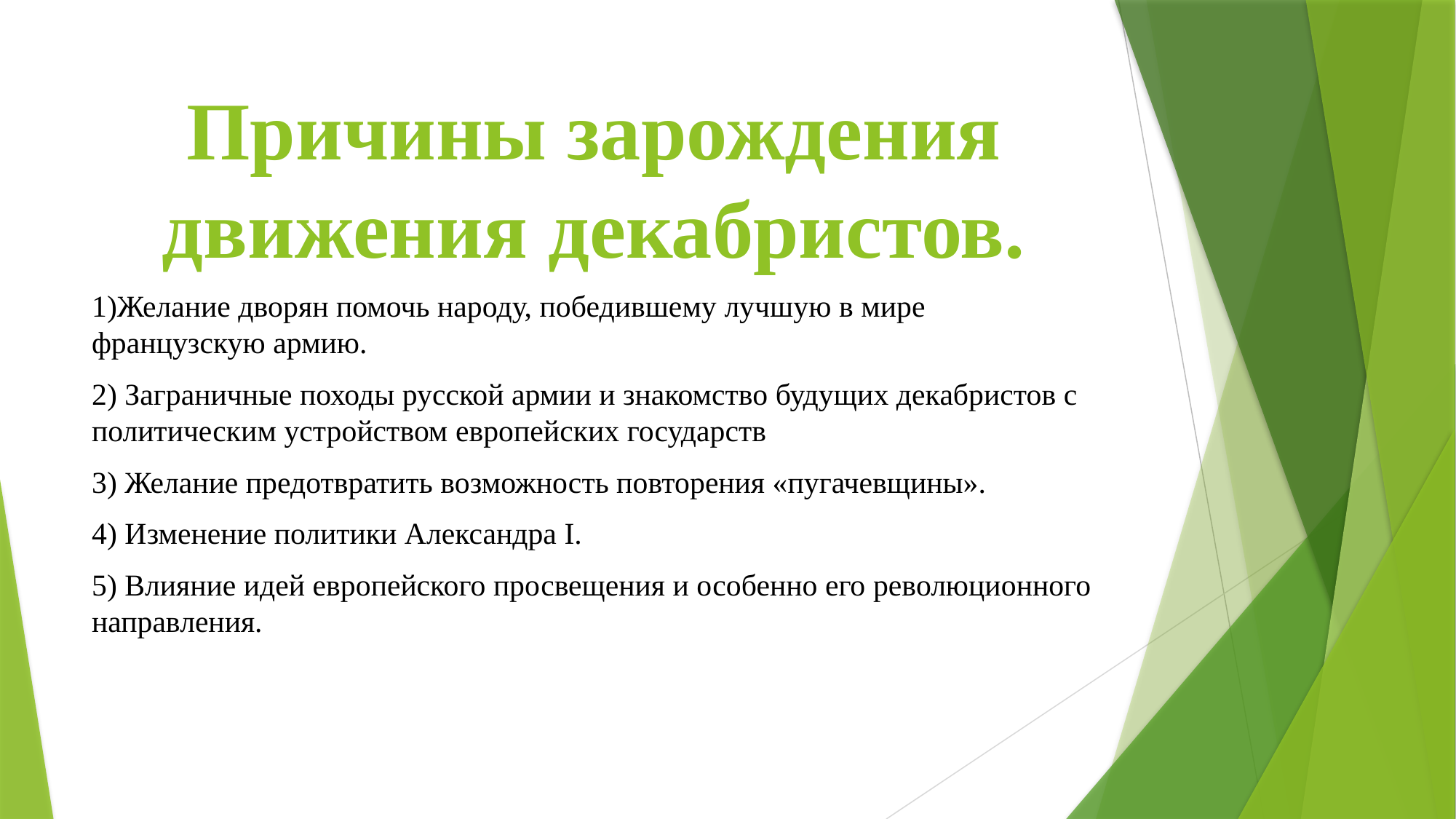

# Причины зарождения движения декабристов.
1)Желание дворян помочь народу, победившему лучшую в мире французскую армию.
2) Заграничные походы русской армии и знакомство будущих декабристов с политическим устройством европейских государств
3) Желание предотвратить возможность повторения «пугачевщины».
4) Изменение политики Александра I.
5) Влияние идей европейского просвещения и особенно его революционного направления.